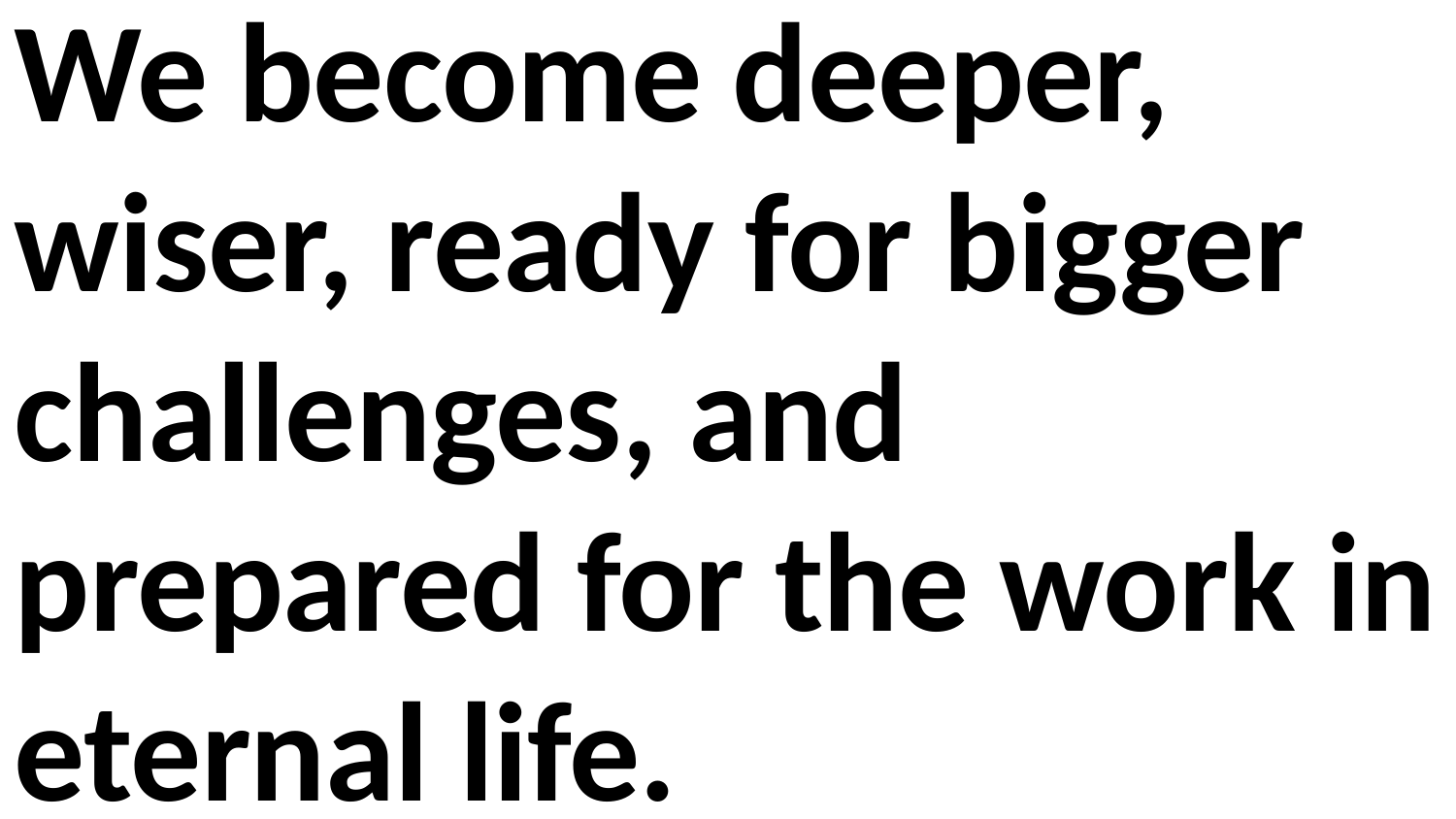

We become deeper, wiser, ready for bigger challenges, and prepared for the work in eternal life.